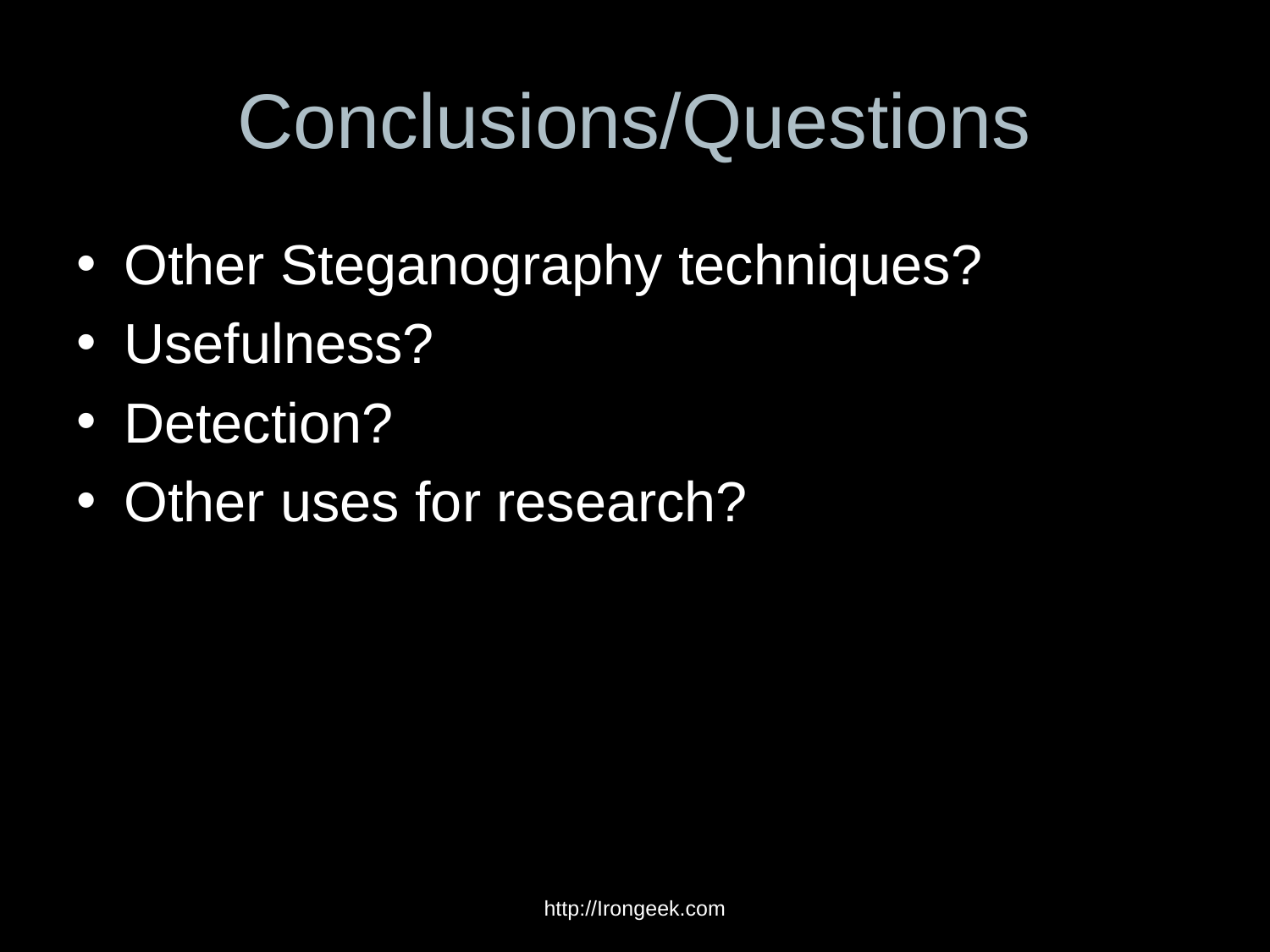

# Conclusions/Questions
Other Steganography techniques?
Usefulness?
Detection?
Other uses for research?
http://Irongeek.com